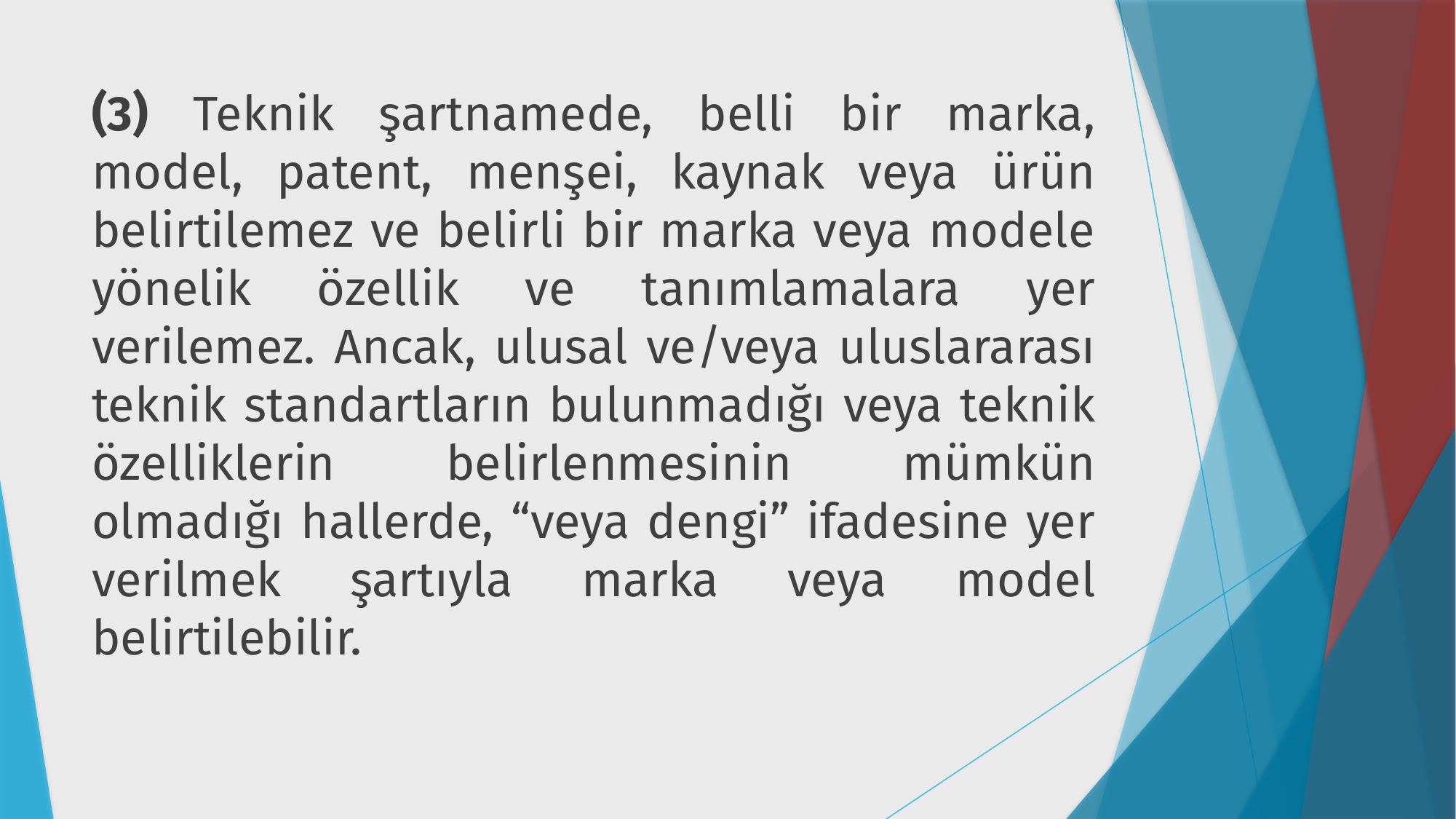

#
(3) Teknik şartnamede, belli bir marka, model, patent, menşei, kaynak veya ürün belirtilemez ve belirli bir marka veya modele yönelik özellik ve tanımlamalara yer verilemez. Ancak, ulusal ve/veya uluslararası teknik standartların bulunmadığı veya teknik özelliklerin belirlenmesinin mümkün olmadığı hallerde, “veya dengi” ifadesine yer verilmek şartıyla marka veya model belirtilebilir.